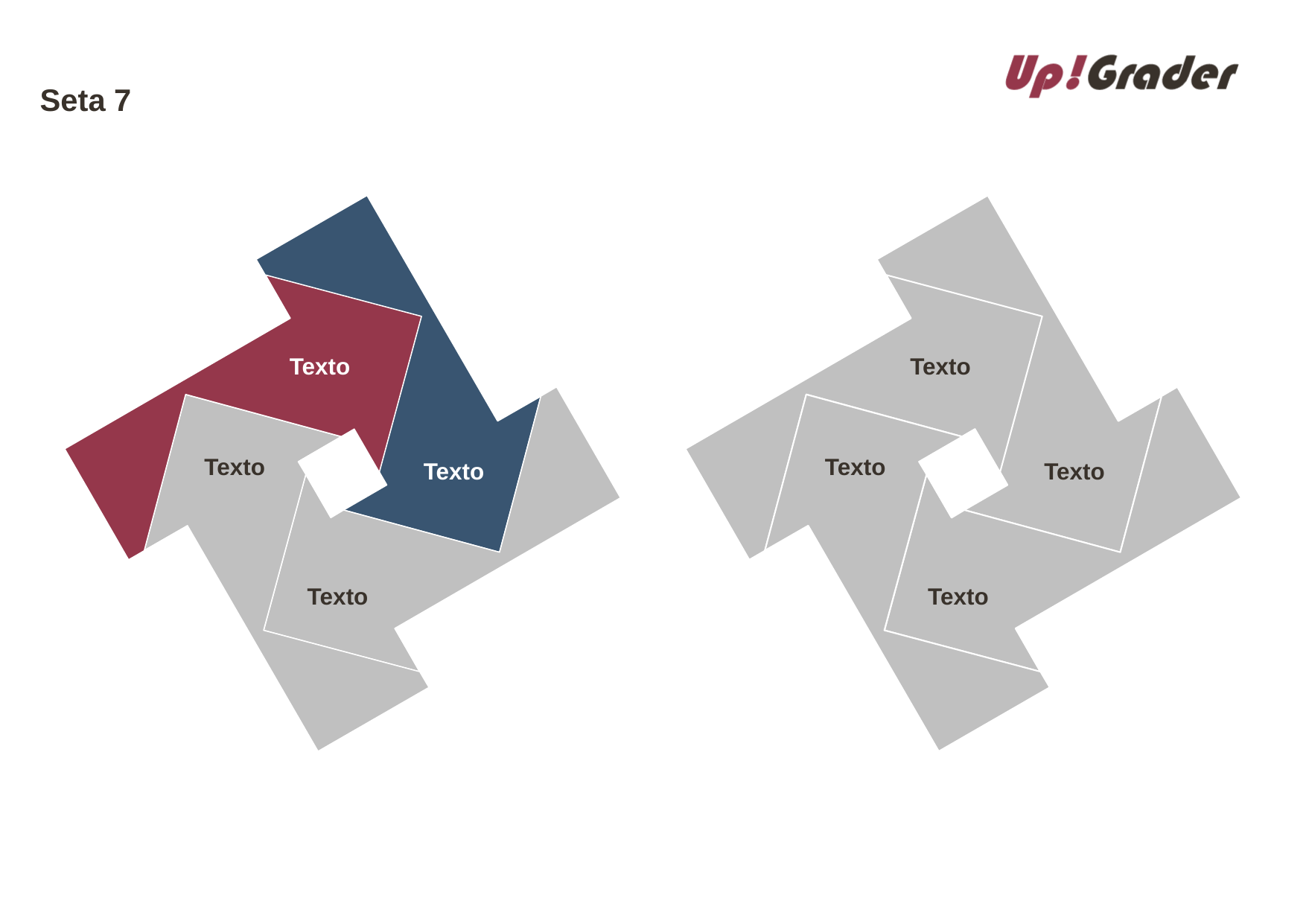

# Seta 7

Texto
Texto

Texto
Texto
Texto
Texto
Texto
Texto